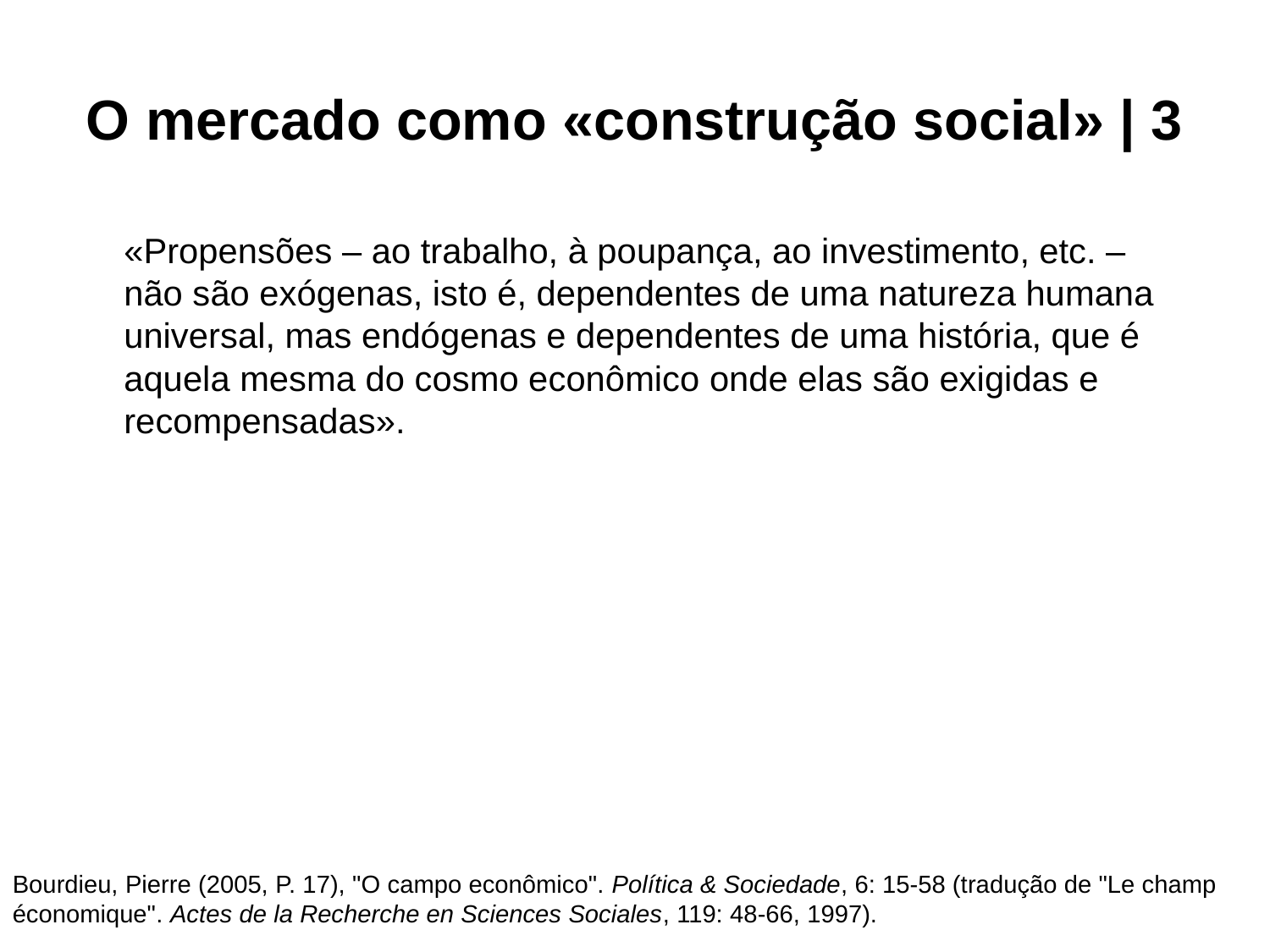

# O mercado como «construção social» | 3
	«Propensões – ao trabalho, à poupança, ao investimento, etc. – não são exógenas, isto é, dependentes de uma natureza humana universal, mas endógenas e dependentes de uma história, que é aquela mesma do cosmo econômico onde elas são exigidas e recompensadas».

Bourdieu, Pierre (2005, P. 17), "O campo econômico". Política & Sociedade, 6: 15-58 (tradução de "Le champ économique". Actes de la Recherche en Sciences Sociales, 119: 48-66, 1997).